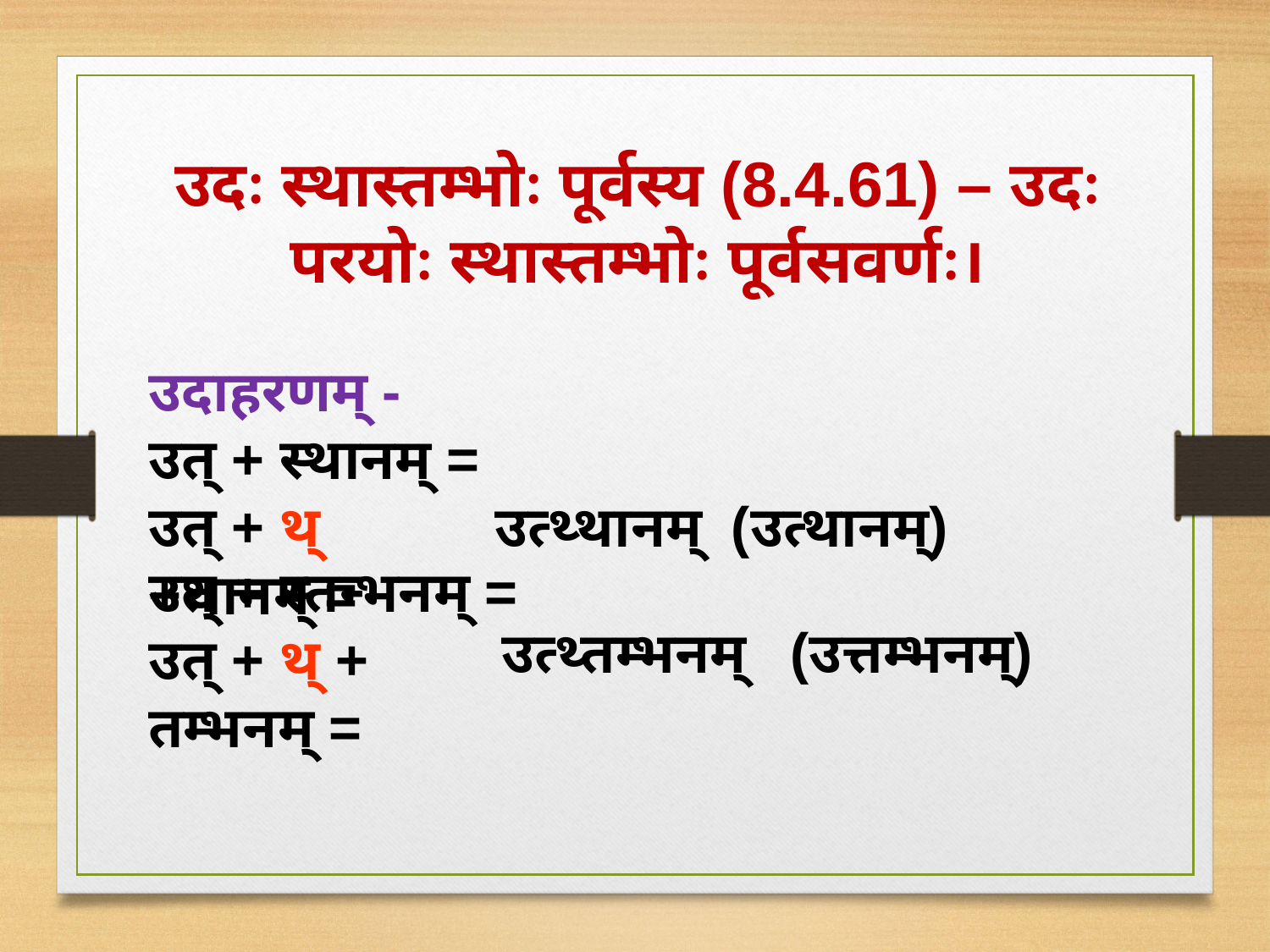

उदः स्थास्तम्भोः पूर्वस्य (8.4.61) – उदः परयोः स्थास्तम्भोः पूर्वसवर्णः।

उदाहरणम् -
उत् + स्थानम् =
उत् + थ् +थानम् =

उत्थ्थानम्  (उत्थानम्)

उत् + स्तन्भनम् =
उत् + थ् + तम्भनम् =

उत्थ्तम्भनम्   (उत्तम्भनम्)